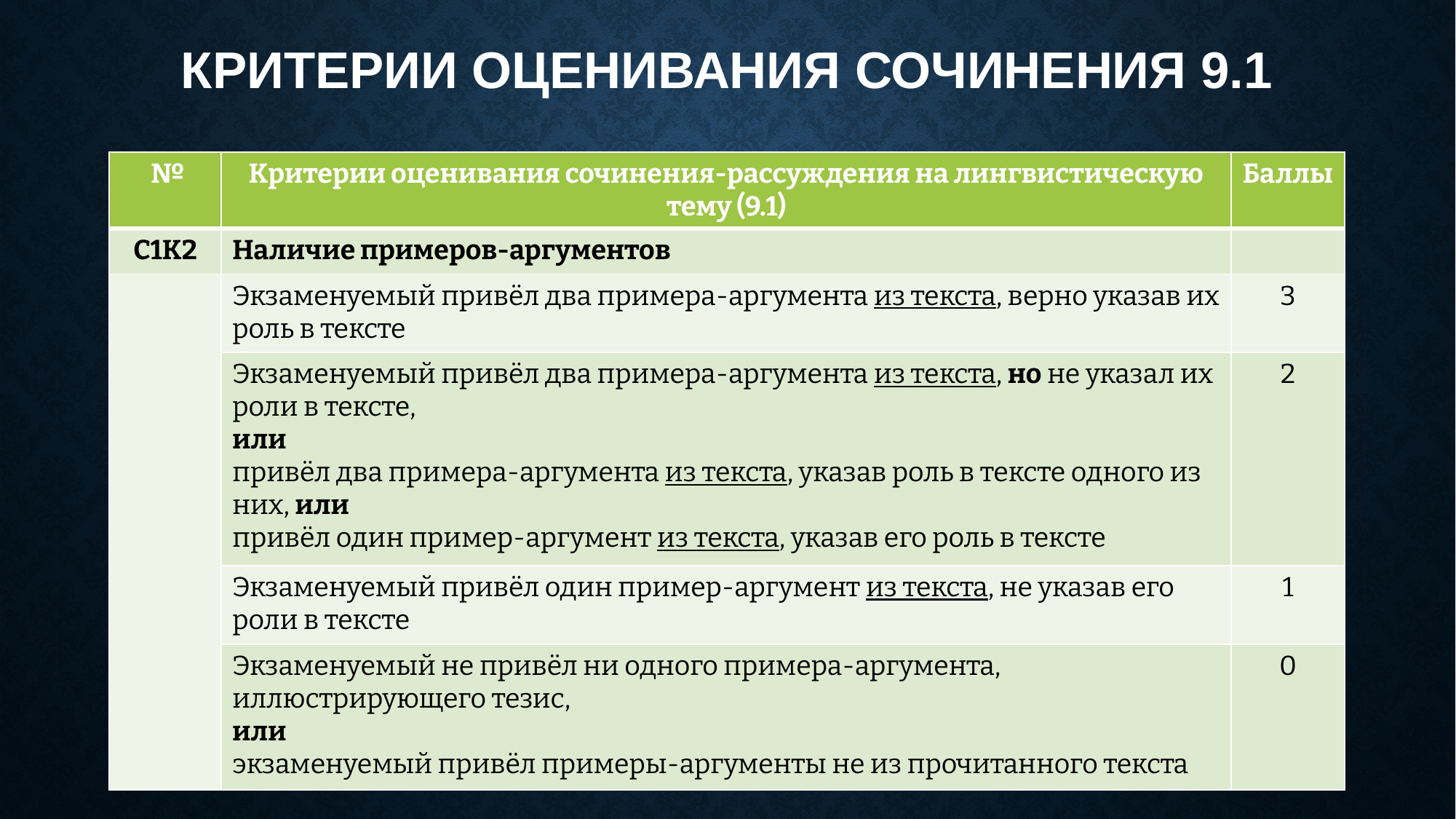

# Критерии оценивания сочинения 9.1
| № | Критерии оценивания сочинения-рассуждения на лингвистическую тему (9.1) | Баллы |
| --- | --- | --- |
| С1К2 | Наличие примеров-аргументов |  |
|  | Экзаменуемый привёл два примера-аргумента из текста, верно указав их роль в тексте | 3 |
|  | Экзаменуемый привёл два примера-аргумента из текста, но не указал их роли в тексте, или привёл два примера-аргумента из текста, указав роль в тексте одного из них, или привёл один пример-аргумент из текста, указав его роль в тексте | 2 |
|  | Экзаменуемый привёл один пример-аргумент из текста, не указав его роли в тексте | 1 |
|  | Экзаменуемый не привёл ни одного примера-аргумента, иллюстрирующего тезис, или экзаменуемый привёл примеры-аргументы не из прочитанного текста | 0 |